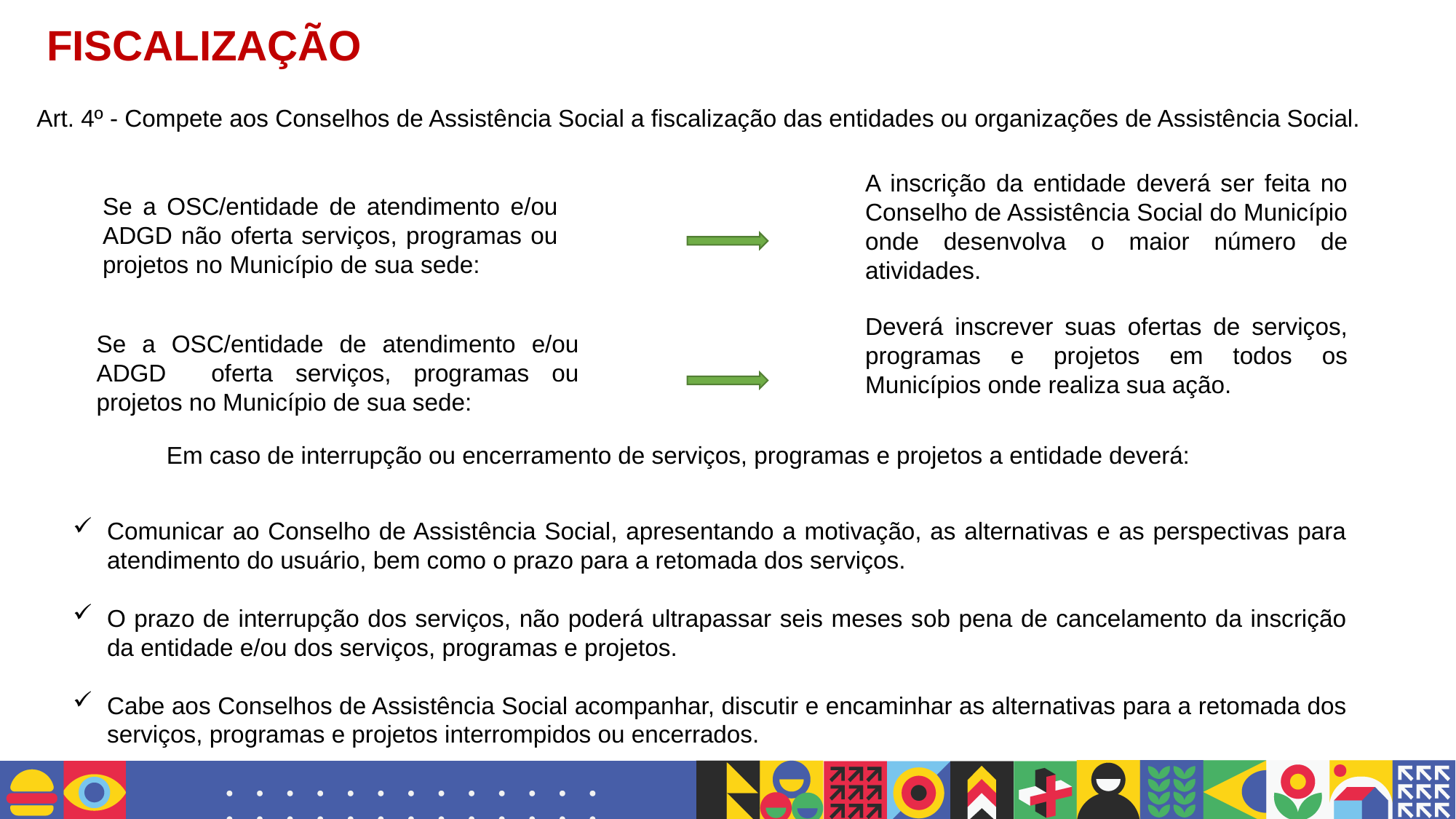

# FISCALIZAÇÃO
Art. 4º - Compete aos Conselhos de Assistência Social a fiscalização das entidades ou organizações de Assistência Social.

A inscrição da entidade deverá ser feita no Conselho de Assistência Social do Município onde desenvolva o maior número de atividades.
Se a OSC/entidade de atendimento e/ou ADGD não oferta serviços, programas ou projetos no Município de sua sede:

Deverá inscrever suas ofertas de serviços, programas e projetos em todos os Municípios onde realiza sua ação.
Se a OSC/entidade de atendimento e/ou ADGD  oferta serviços, programas ou projetos no Município de sua sede:

Em caso de interrupção ou encerramento de serviços, programas e projetos a entidade deverá:
Comunicar ao Conselho de Assistência Social, apresentando a motivação, as alternativas e as perspectivas para atendimento do usuário, bem como o prazo para a retomada dos serviços.

O prazo de interrupção dos serviços, não poderá ultrapassar seis meses sob pena de cancelamento da inscrição da entidade e/ou dos serviços, programas e projetos.

Cabe aos Conselhos de Assistência Social acompanhar, discutir e encaminhar as alternativas para a retomada dos serviços, programas e projetos interrompidos ou encerrados.